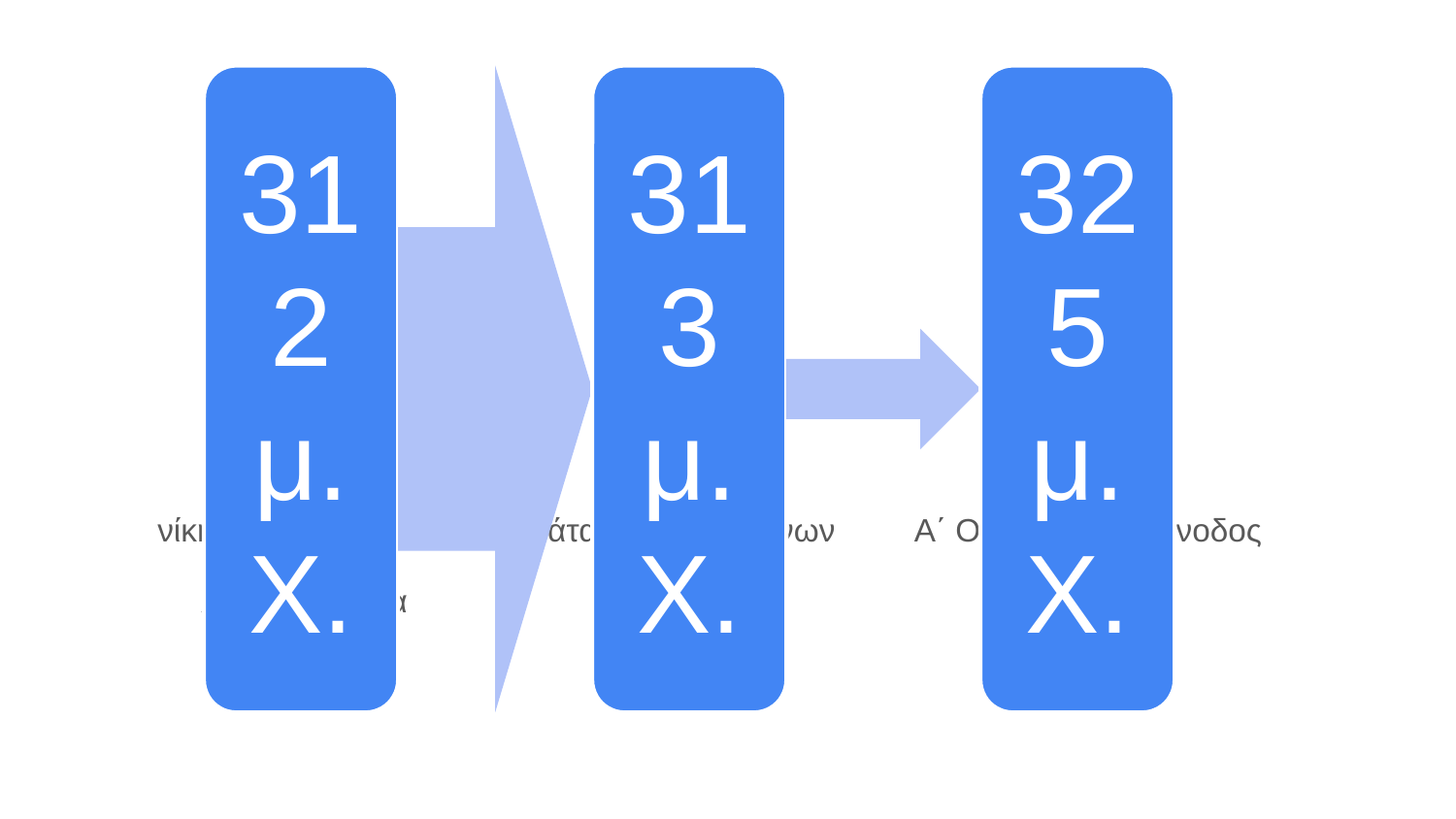

νίκη επί του Μαξεντίου	   Διάταγμα Μεδιολάνων         Α΄ Οικουμενική Σύνοδος
                Χριστόγραμμα	  			          Νίκαια
312 μ.Χ.
313 μ.Χ.
325 μ.Χ.